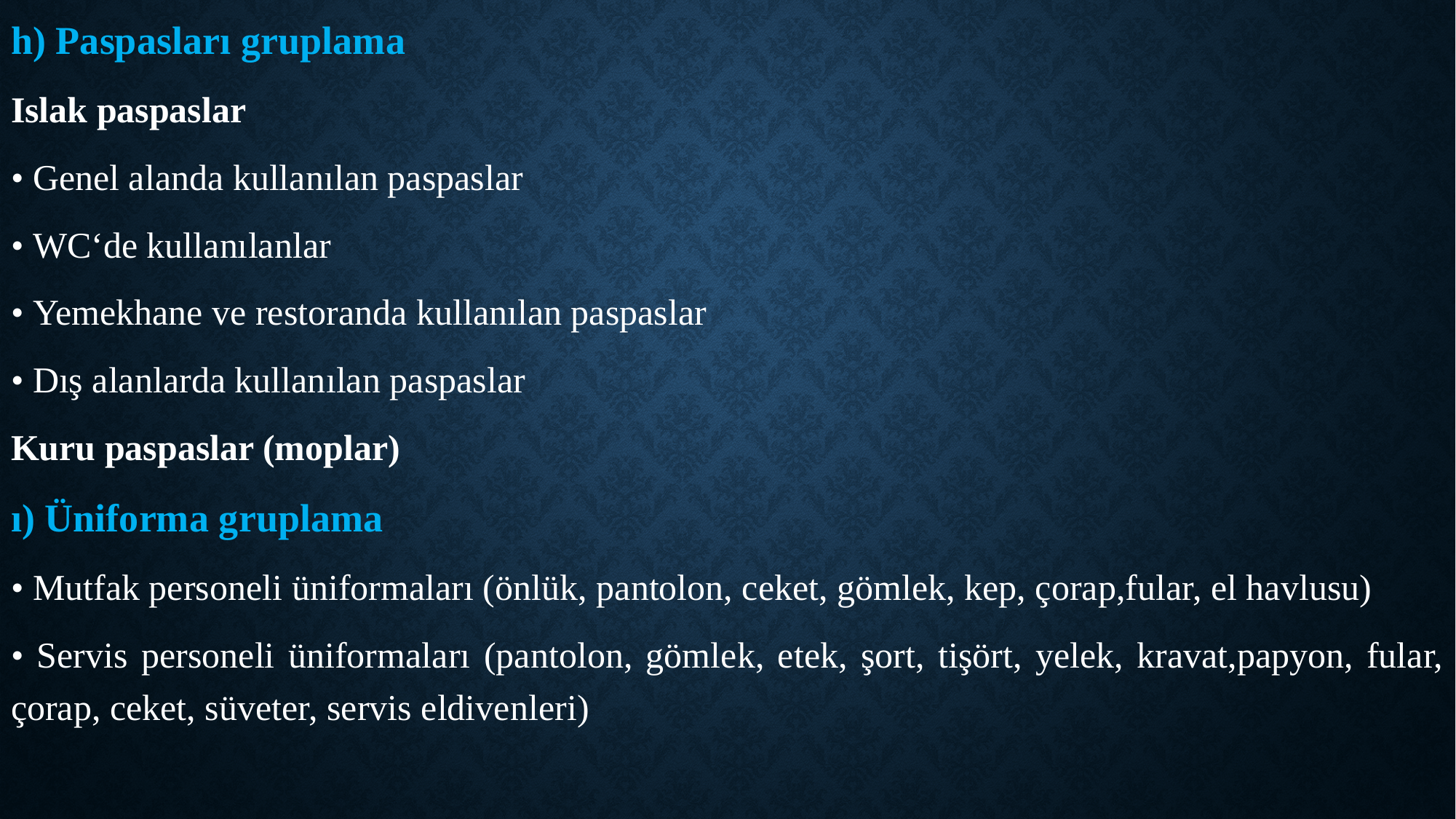

h) Paspasları gruplama
Islak paspaslar
• Genel alanda kullanılan paspaslar
• WC‘de kullanılanlar
• Yemekhane ve restoranda kullanılan paspaslar
• Dış alanlarda kullanılan paspaslar
Kuru paspaslar (moplar)
ı) Üniforma gruplama
• Mutfak personeli üniformaları (önlük, pantolon, ceket, gömlek, kep, çorap,fular, el havlusu)
• Servis personeli üniformaları (pantolon, gömlek, etek, şort, tişört, yelek, kravat,papyon, fular, çorap, ceket, süveter, servis eldivenleri)